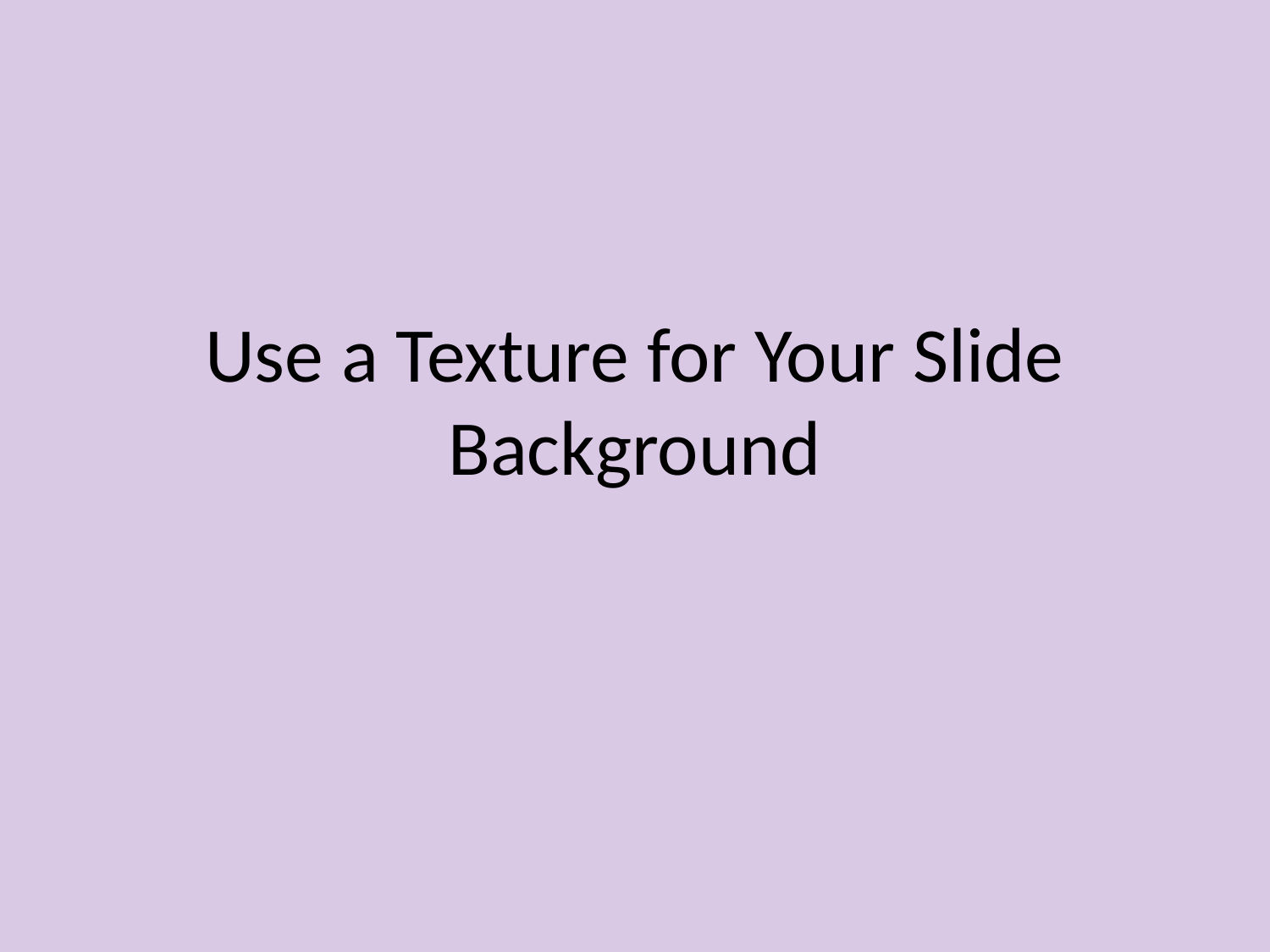

# Use a Texture for Your Slide Background